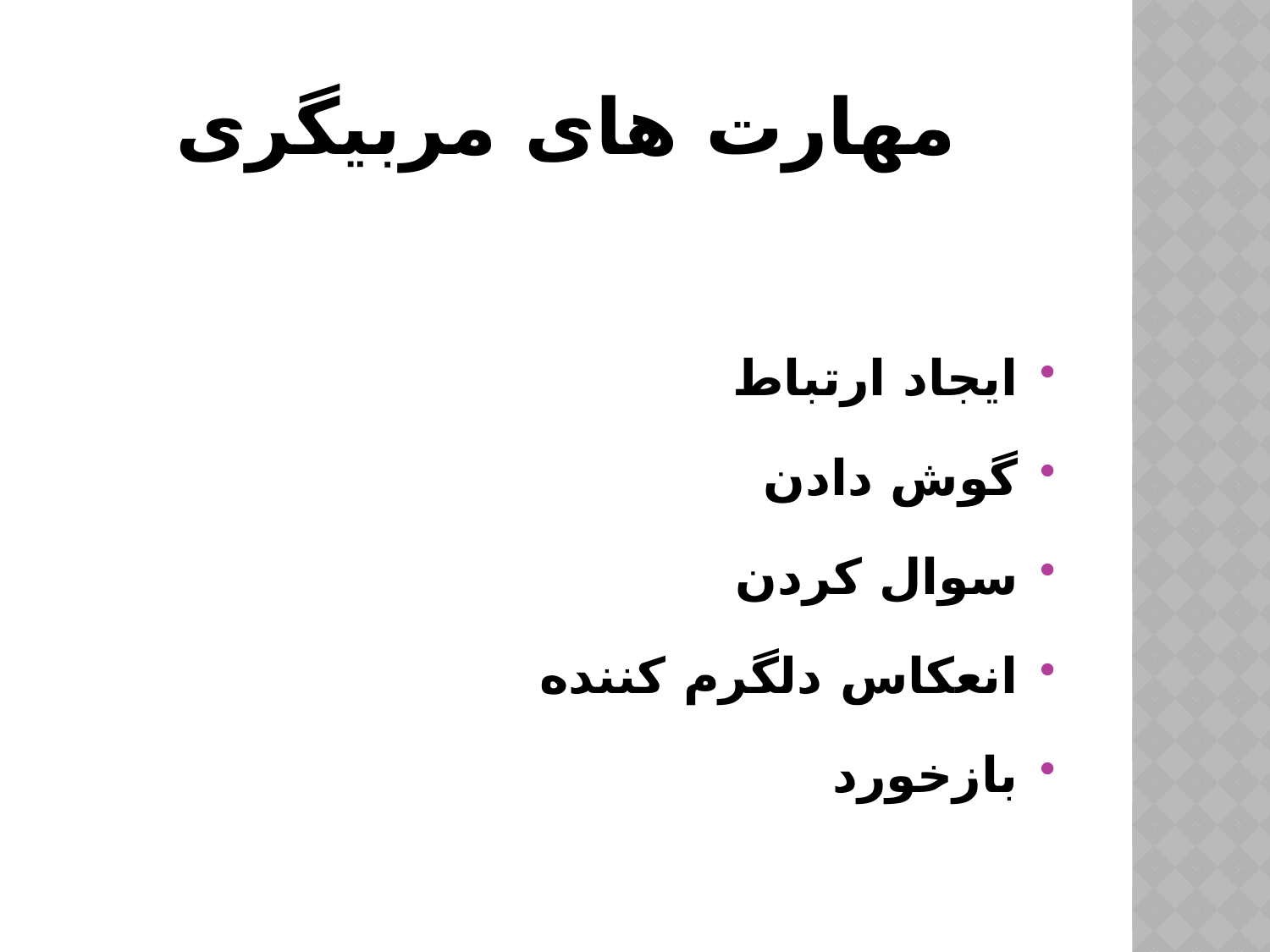

# ‏مهارت های مربی‏گری
ایجاد ارتباط
گوش دادن
سوال کردن
انعکاس دلگرم کننده
بازخورد